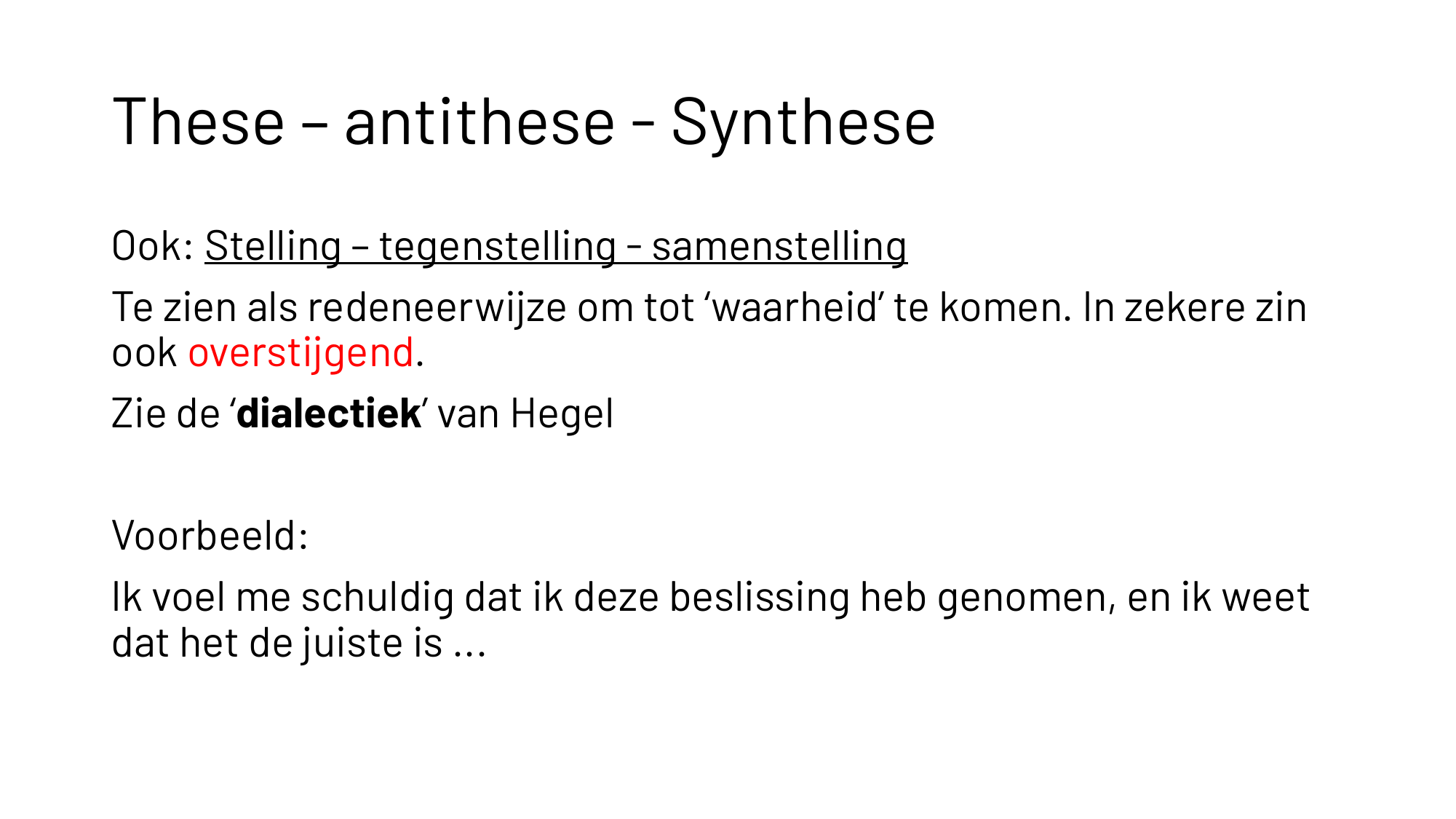

# These – antithese - Synthese
Ook: Stelling – tegenstelling - samenstelling
Te zien als redeneerwijze om tot ‘waarheid’ te komen. In zekere zin ook overstijgend.
Zie de ‘dialectiek’ van Hegel

Voorbeeld:
Ik voel me schuldig dat ik deze beslissing heb genomen, en ik weet dat het de juiste is ...